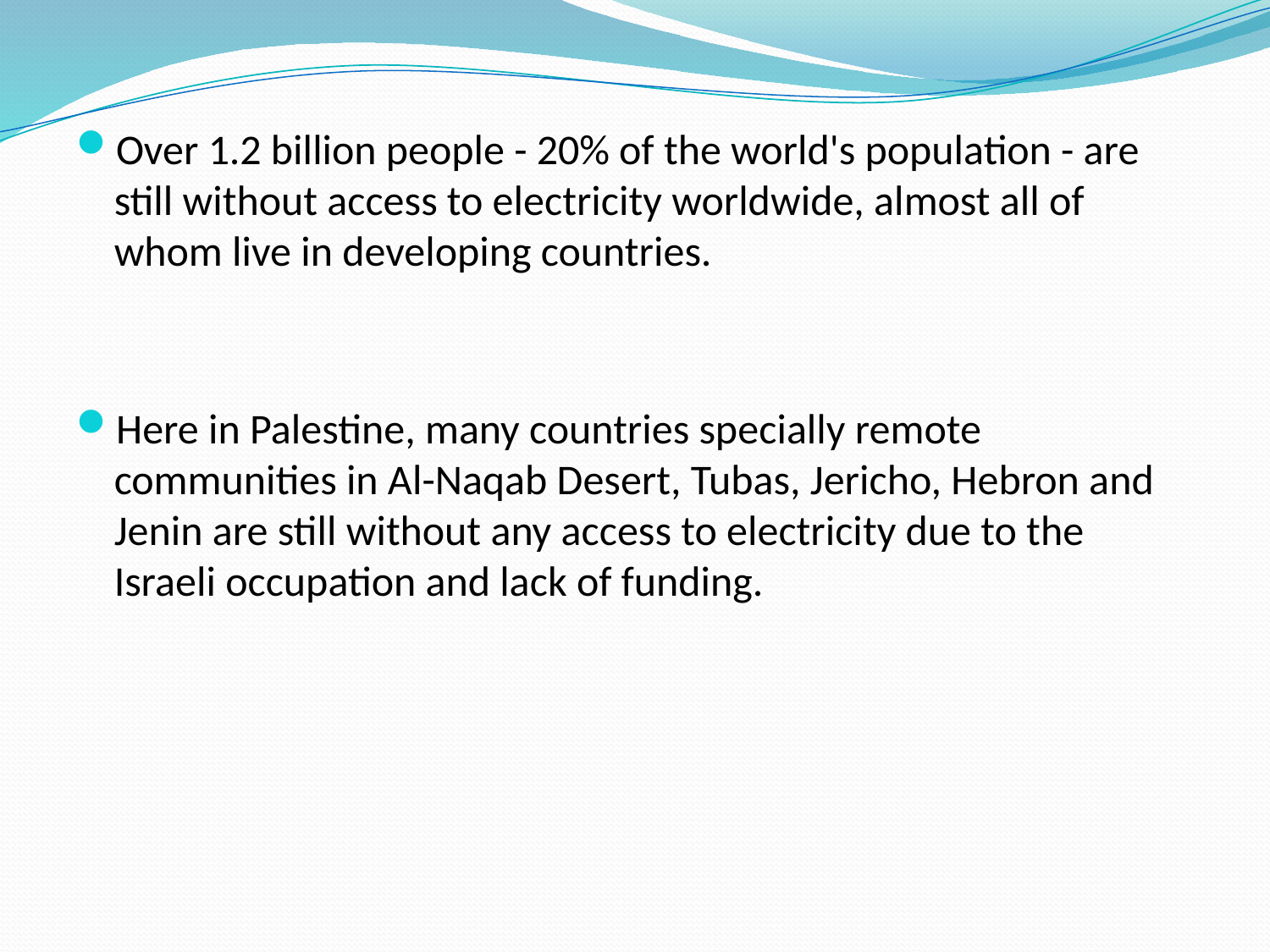

Over 1.2 billion people - 20% of the world's population - are still without access to electricity worldwide, almost all of whom live in developing countries.

Here in Palestine, many countries specially remote communities in Al-Naqab Desert, Tubas, Jericho, Hebron and Jenin are still without any access to electricity due to the Israeli occupation and lack of funding.